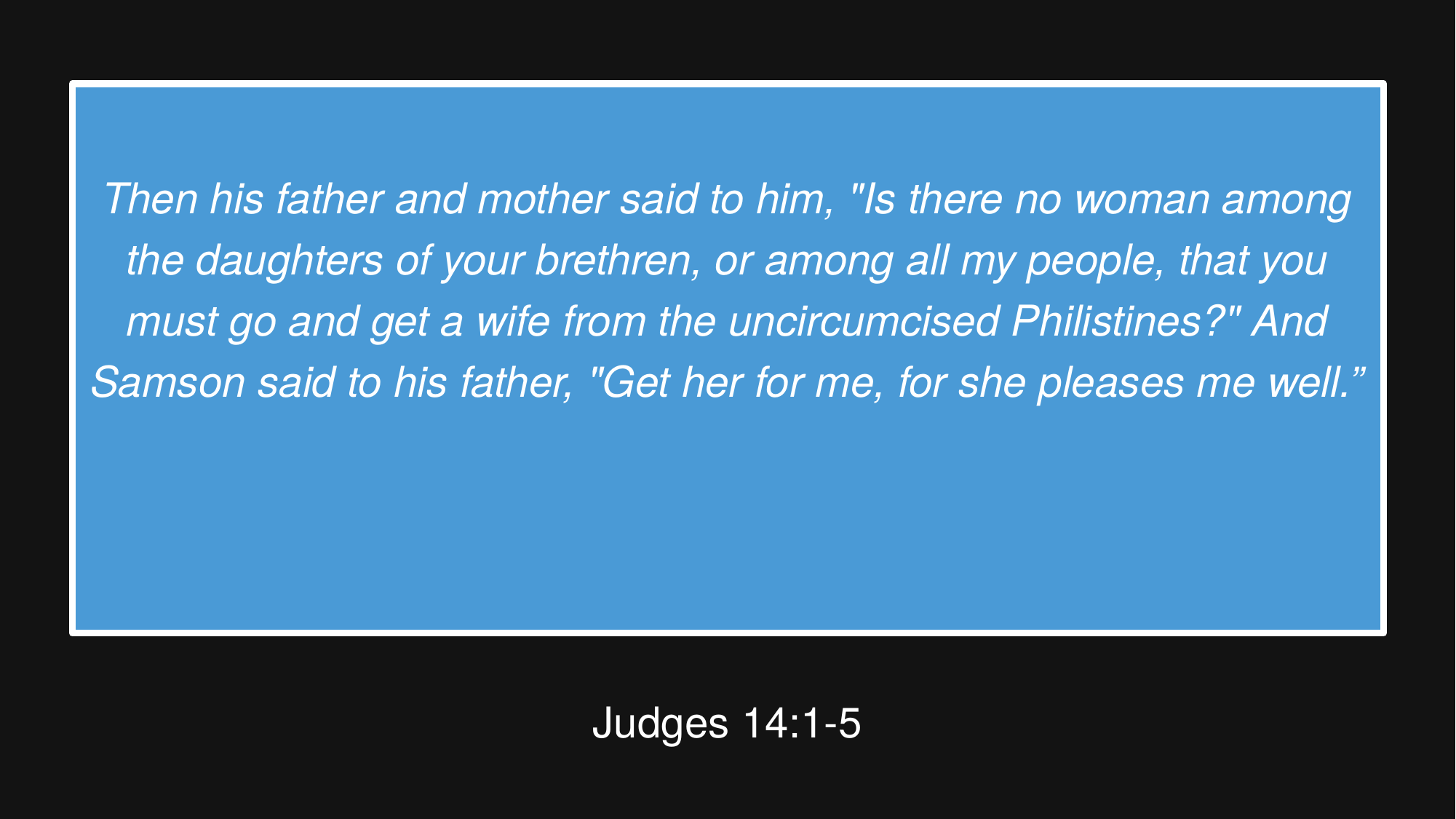

Then his father and mother said to him, "Is there no woman among the daughters of your brethren, or among all my people, that you must go and get a wife from the uncircumcised Philistines?" And Samson said to his father, "Get her for me, for she pleases me well.”

Judges 14:1-5